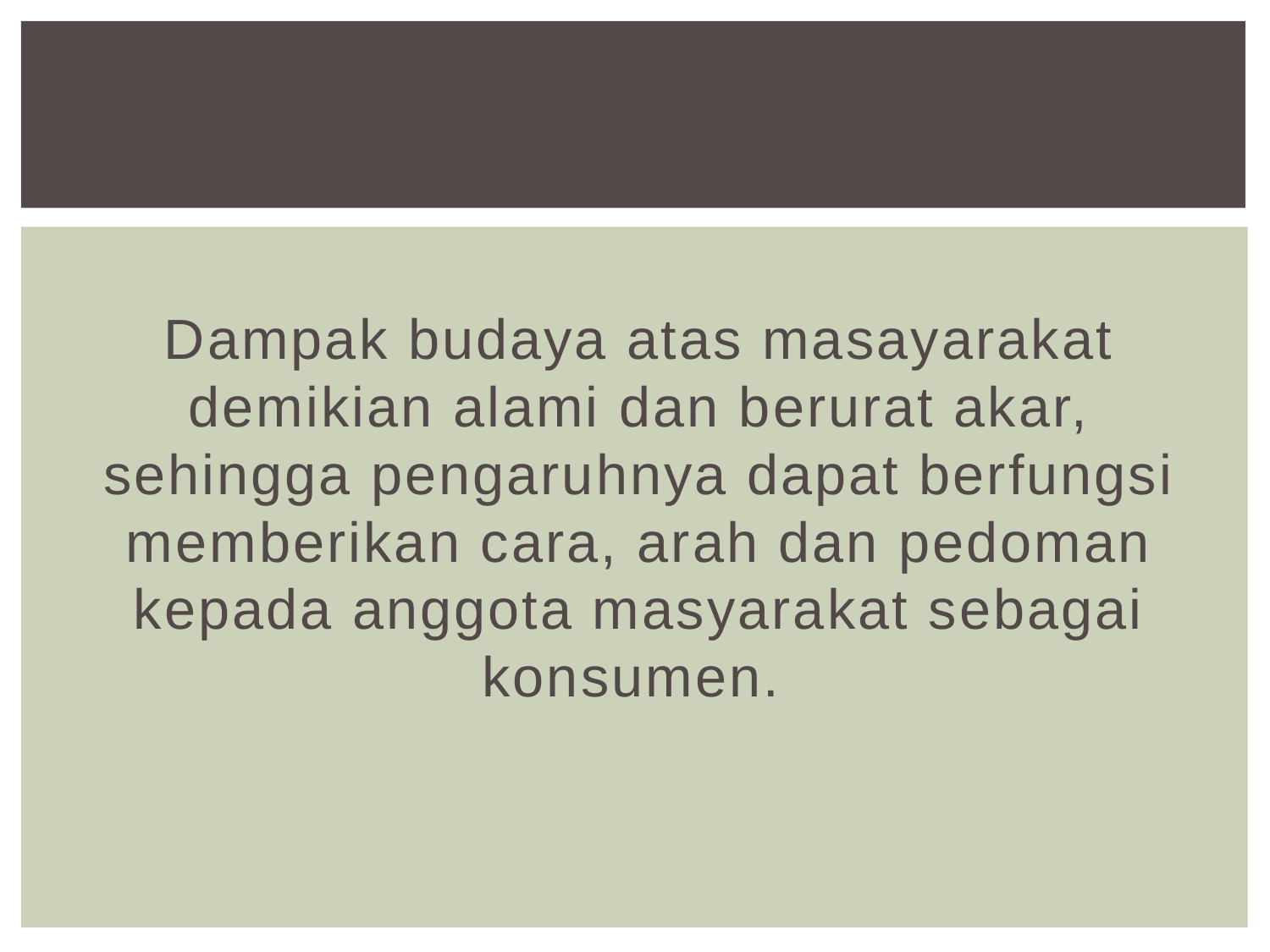

Dampak budaya atas masayarakat demikian alami dan berurat akar, sehingga pengaruhnya dapat berfungsi memberikan cara, arah dan pedoman kepada anggota masyarakat sebagai konsumen.